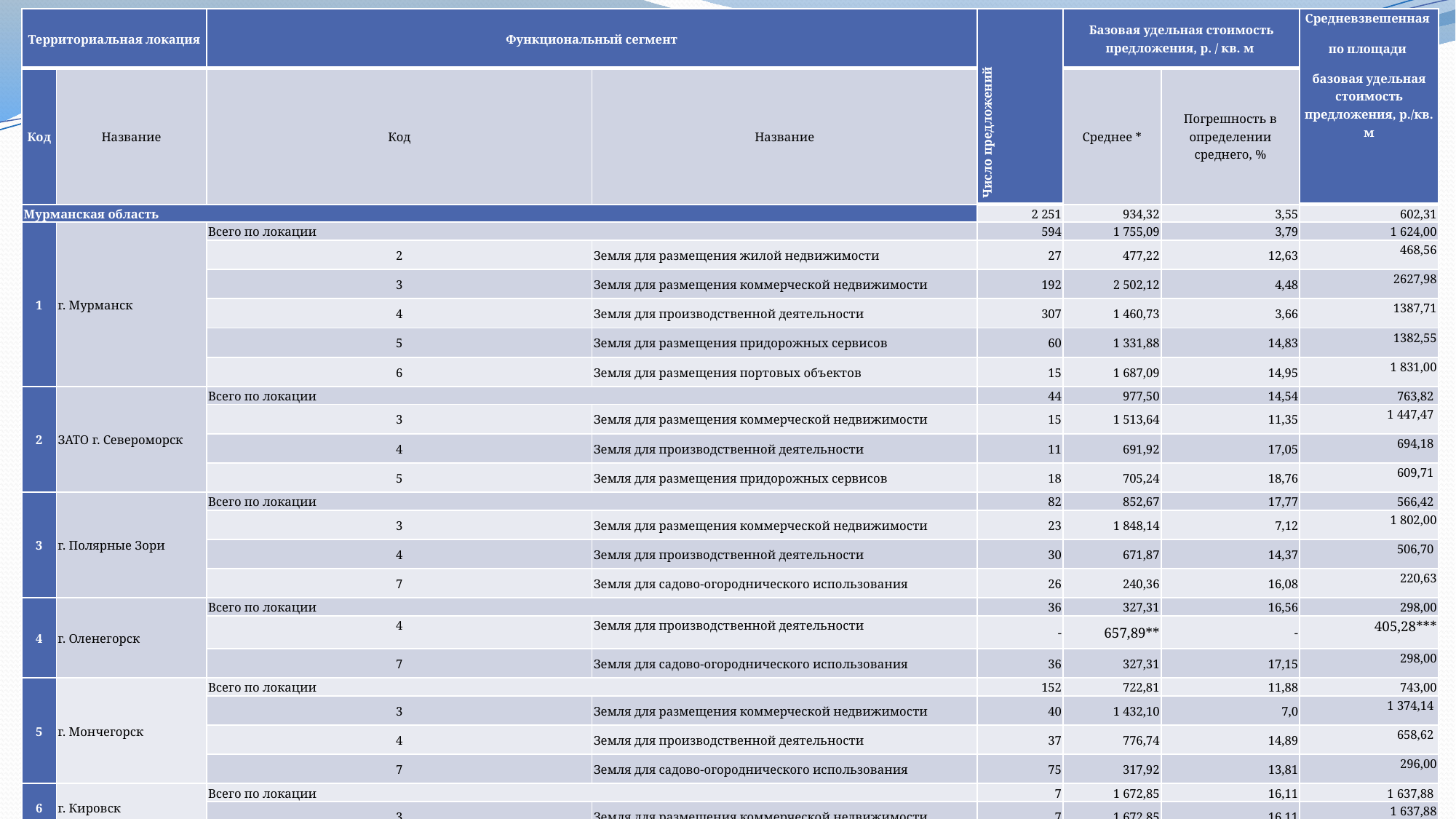

| Территориальная локация |  | Функциональный сегмент |  | Число предложений | Базовая удельная стоимость предложения, р. / кв. м |  | Средневзвешенная по площади базовая удельная стоимость предложения, р./кв. м |
| --- | --- | --- | --- | --- | --- | --- | --- |
| Код | Название | Код | Название |  | Среднее \* | Погрешность в определении среднего, % |  |
| Мурманская область |  |  |  | 2 251 | 934,32 | 3,55 | 602,31 |
| 1 | г. Мурманск | Всего по локации |  | 594 | 1 755,09 | 3,79 | 1 624,00 |
|  |  | 2 | Земля для размещения жилой недвижимости | 27 | 477,22 | 12,63 | 468,56 |
|  |  | 3 | Земля для размещения коммерческой недвижимости | 192 | 2 502,12 | 4,48 | 2627,98 |
|  |  | 4 | Земля для производственной деятельности | 307 | 1 460,73 | 3,66 | 1387,71 |
|  |  | 5 | Земля для размещения придорожных сервисов | 60 | 1 331,88 | 14,83 | 1382,55 |
|  |  | 6 | Земля для размещения портовых объектов | 15 | 1 687,09 | 14,95 | 1 831,00 |
| 2 | ЗАТО г. Североморск | Всего по локации |  | 44 | 977,50 | 14,54 | 763,82 |
|  |  | 3 | Земля для размещения коммерческой недвижимости | 15 | 1 513,64 | 11,35 | 1 447,47 |
|  |  | 4 | Земля для производственной деятельности | 11 | 691,92 | 17,05 | 694,18 |
|  |  | 5 | Земля для размещения придорожных сервисов | 18 | 705,24 | 18,76 | 609,71 |
| 3 | г. Полярные Зори | Всего по локации |  | 82 | 852,67 | 17,77 | 566,42 |
|  |  | 3 | Земля для размещения коммерческой недвижимости | 23 | 1 848,14 | 7,12 | 1 802,00 |
|  |  | 4 | Земля для производственной деятельности | 30 | 671,87 | 14,37 | 506,70 |
|  |  | 7 | Земля для садово-огороднического использования | 26 | 240,36 | 16,08 | 220,63 |
| 4 | г. Оленегорск | Всего по локации |  | 36 | 327,31 | 16,56 | 298,00 |
|  |  | 4 | Земля для производственной деятельности | - | 657,89\*\* | - | 405,28\*\*\* |
|  |  | 7 | Земля для садово-огороднического использования | 36 | 327,31 | 17,15 | 298,00 |
| 5 | г. Мончегорск | Всего по локации |  | 152 | 722,81 | 11,88 | 743,00 |
|  |  | 3 | Земля для размещения коммерческой недвижимости | 40 | 1 432,10 | 7,0 | 1 374,14 |
|  |  | 4 | Земля для производственной деятельности | 37 | 776,74 | 14,89 | 658,62 |
|  |  | 7 | Земля для садово-огороднического использования | 75 | 317,92 | 13,81 | 296,00 |
| 6 | г. Кировск | Всего по локации |  | 7 | 1 672,85 | 16,11 | 1 637,88 |
|  |  | 3 | Земля для размещения коммерческой недвижимости | 7 | 1 672,85 | 16,11 | 1 637,88 |